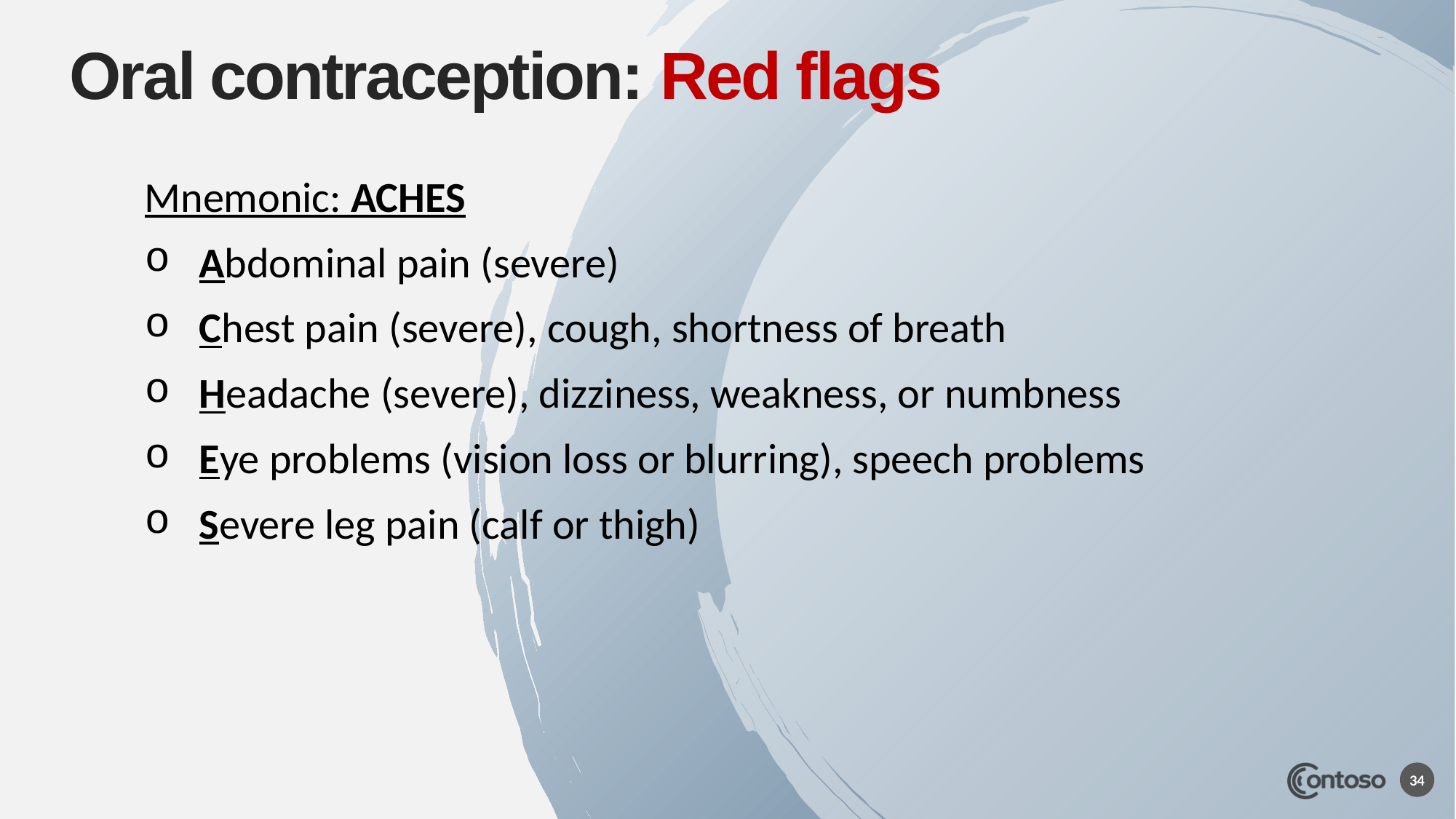

# Oral contraception: Red flags
Mnemonic: ACHES

Abdominal pain (severe)

Chest pain (severe), cough, shortness of breath

Headache (severe), dizziness, weakness, or numbness

Eye problems (vision loss or blurring), speech problems

Severe leg pain (calf or thigh)
34